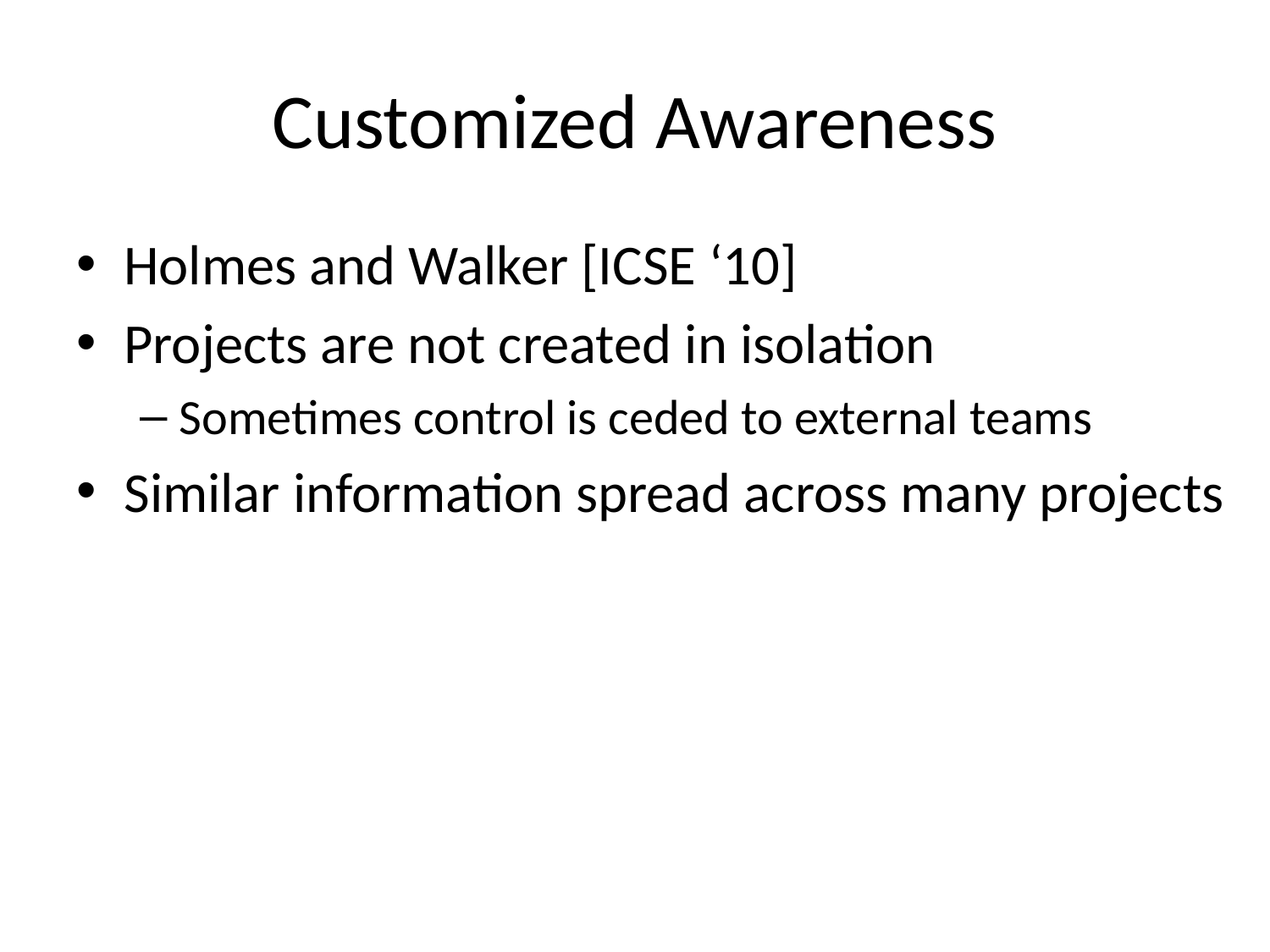

# Customized Awareness
Holmes and Walker [ICSE ‘10]
Projects are not created in isolation
Sometimes control is ceded to external teams
Similar information spread across many projects